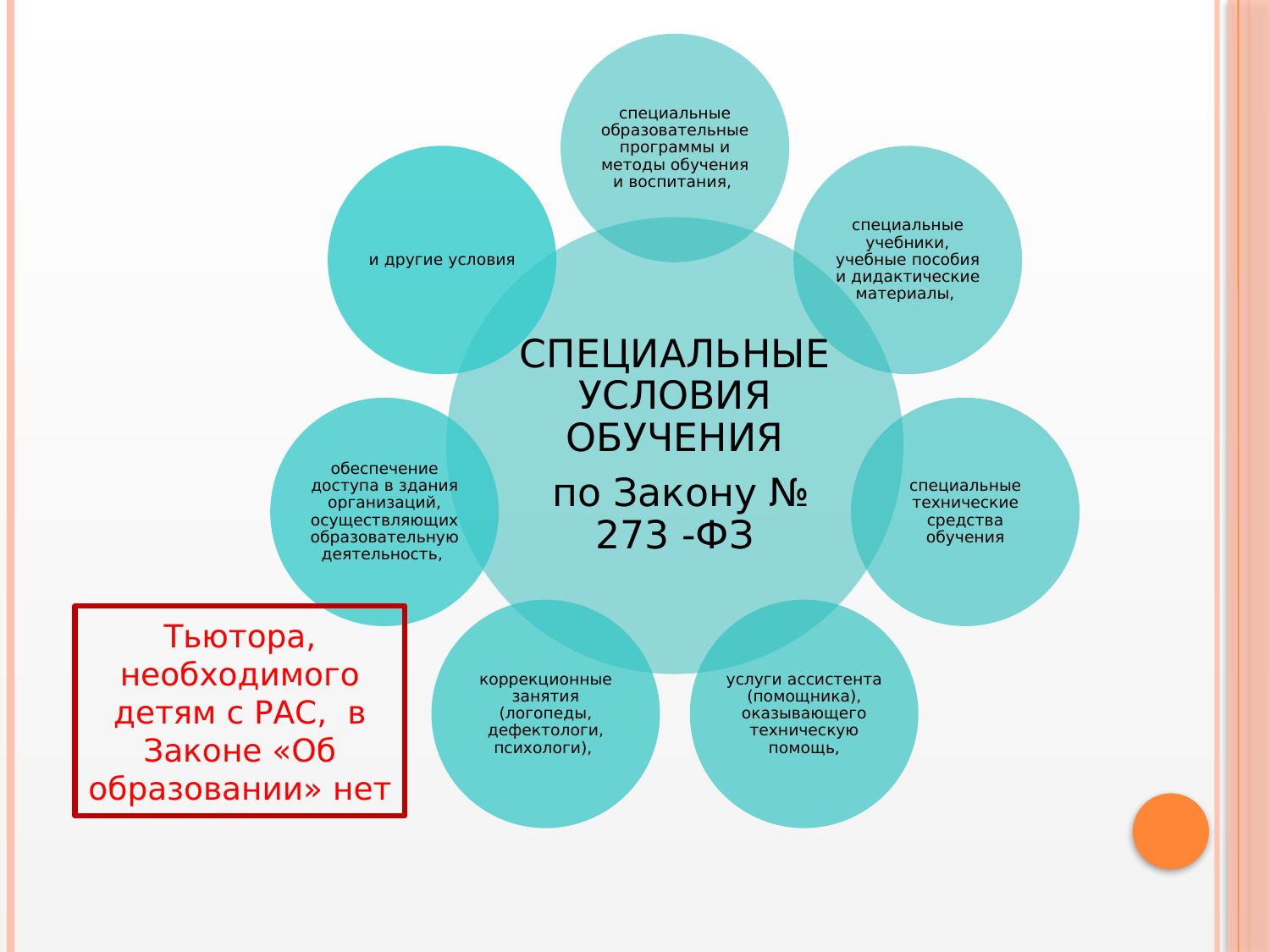

специальные образовательные программы и методы обучения и воспитания,

и другие условия
специальные учебники, учебные пособия и дидактические материалы,

СПЕЦИАЛЬНЫЕ УСЛОВИЯ ОБУЧЕНИЯ
 по Закону № 273 -ФЗ

обеспечение доступа в здания организаций, осуществляющих образовательную деятельность,
специальные технические средства обучения

коррекционные занятия (логопеды, дефектологи, психологи),
услуги ассистента (помощника), оказывающего техническую помощь,
Тьютора, необходимого детям с РАС,  в Законе «Об образовании» нет